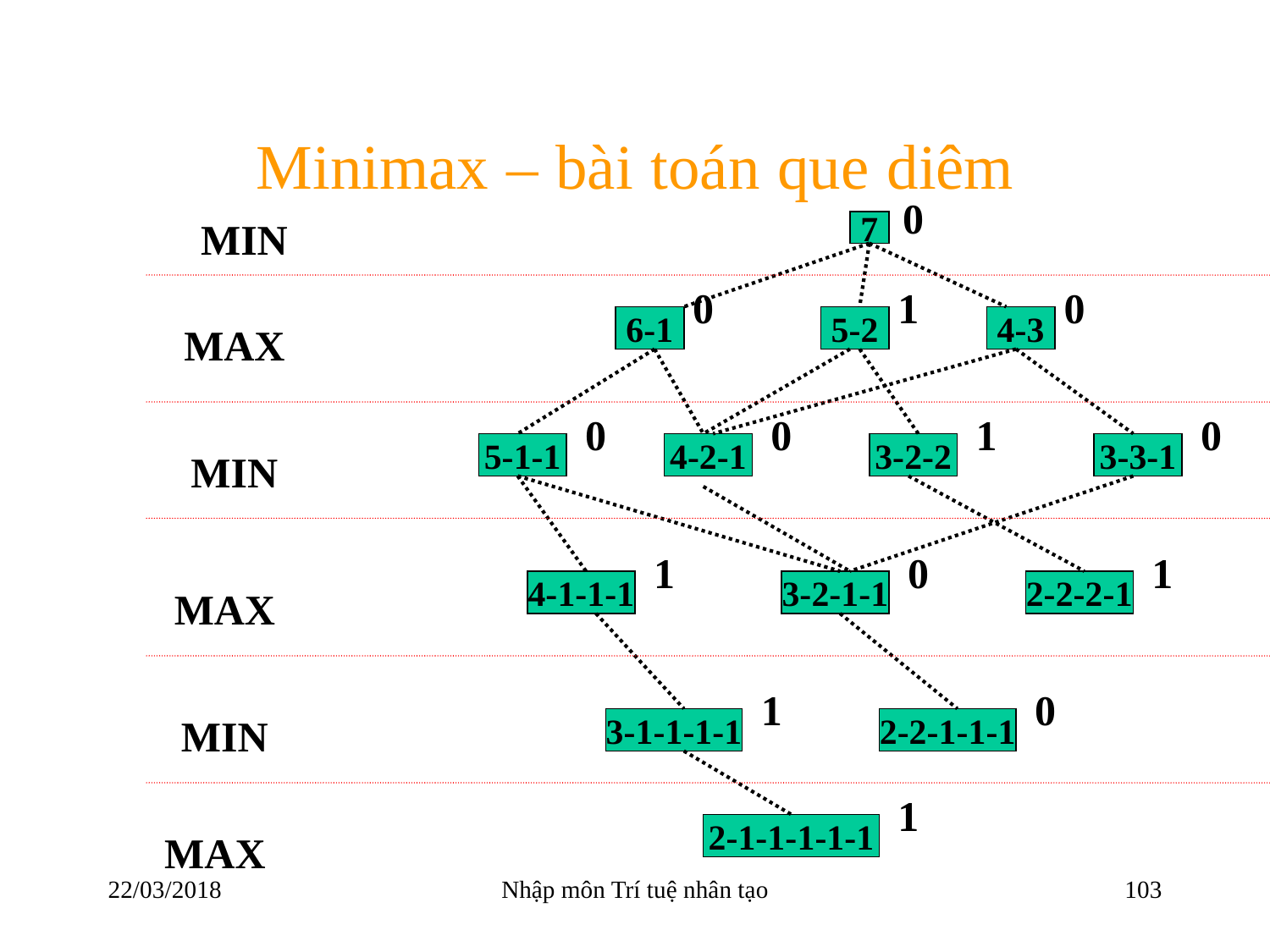

# Minimax – bài toán que diêm
0
7
MIN

0
1
0
6-1
5-2
4-3
MAX

0
0
1
0
5-1-1
4-2-1
3-2-2
3-3-1
MIN

1
0
1
4-1-1-1
3-2-1-1
2-2-2-1
MAX

1
0
MIN
3-1-1-1-1
2-2-1-1-1

1
2-1-1-1-1-1
MAX
22/03/2018
Nhập môn Trí tuệ nhân tạo
103